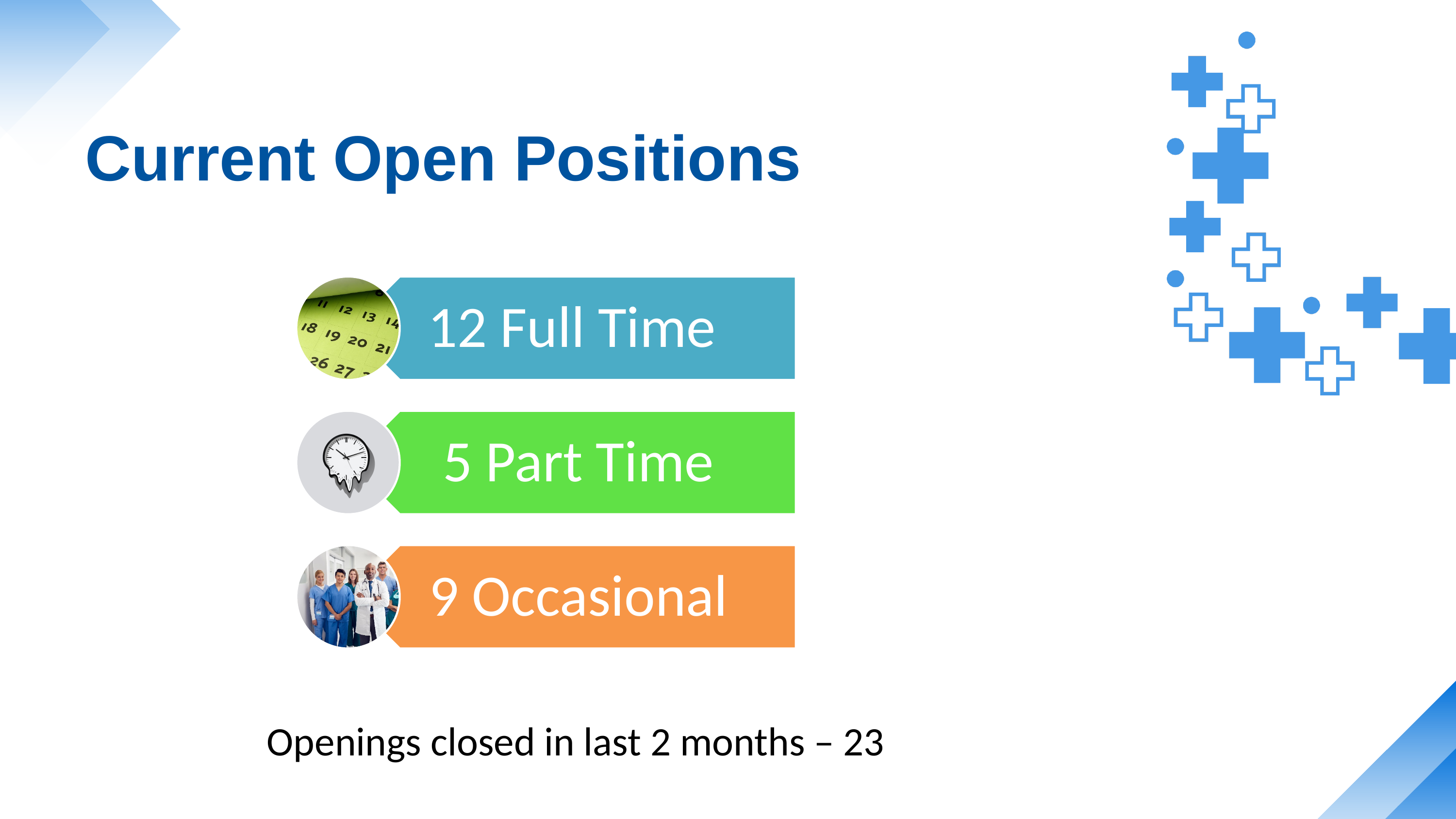

Current Open Positions
12 Full Time
5 Part Time
9 Occasional

Openings closed in last 2 months – 23